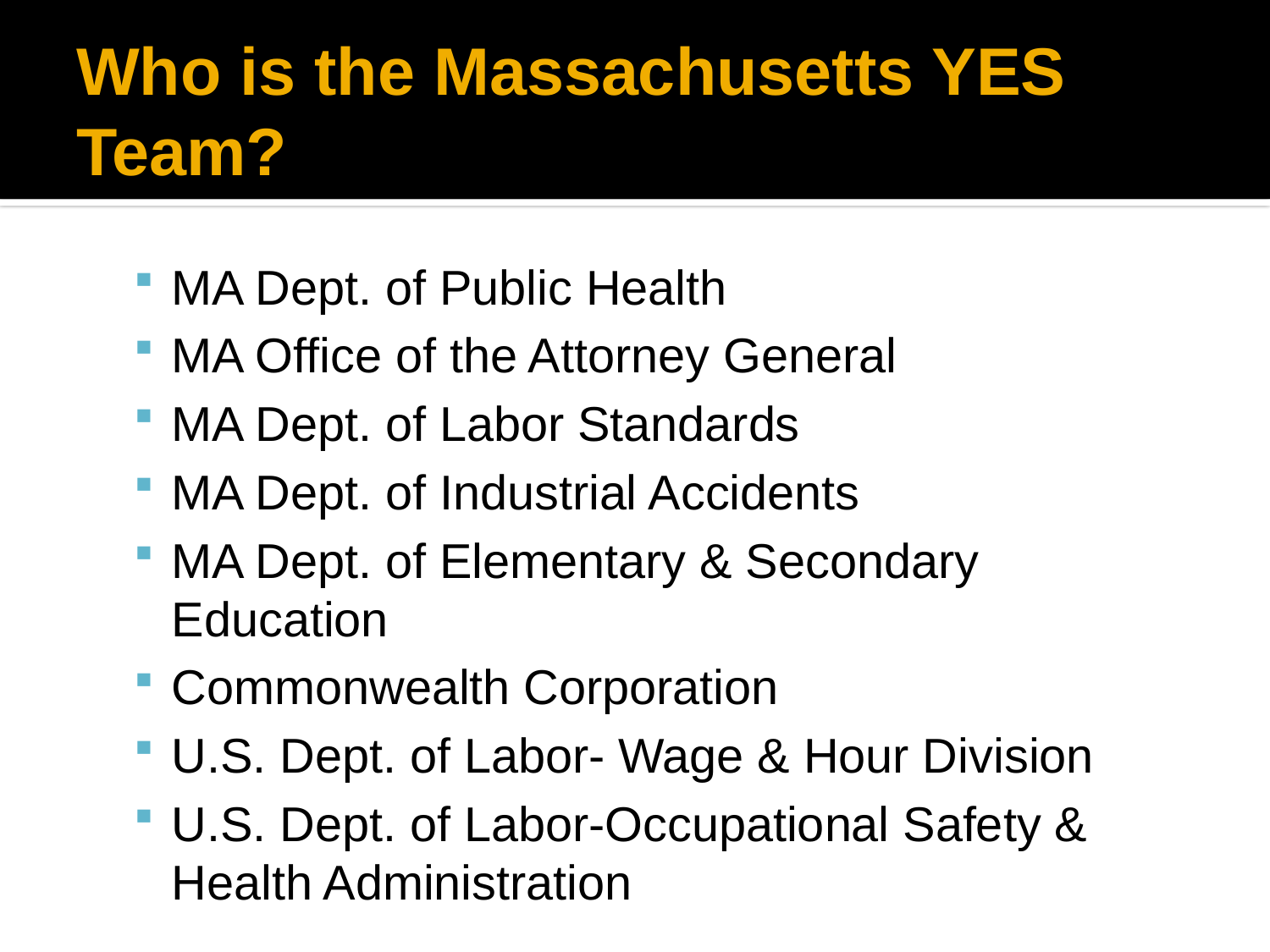

# Who is the Massachusetts YES Team?
MA Dept. of Public Health
MA Office of the Attorney General
MA Dept. of Labor Standards
MA Dept. of Industrial Accidents
MA Dept. of Elementary & Secondary Education
Commonwealth Corporation
U.S. Dept. of Labor- Wage & Hour Division
U.S. Dept. of Labor-Occupational Safety & Health Administration